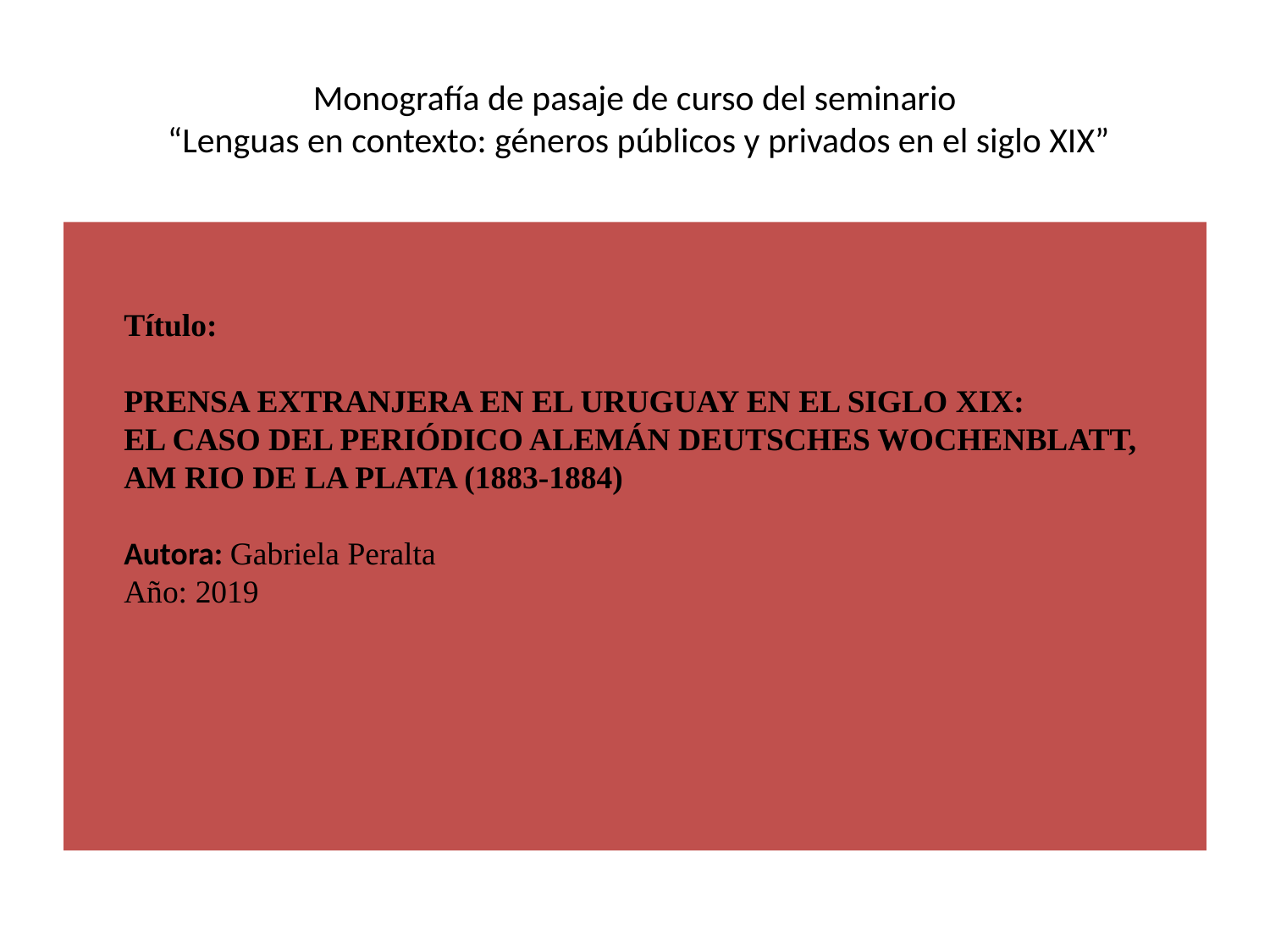

# Monografía de pasaje de curso del seminario “Lenguas en contexto: géneros públicos y privados en el siglo XIX”

Título:

PRENSA EXTRANJERA EN EL URUGUAY EN EL SIGLO XIX:
EL CASO DEL PERIÓDICO ALEMÁN DEUTSCHES WOCHENBLATT, AM RIO DE LA PLATA (1883-1884)

Autora: Gabriela Peralta
Año: 2019